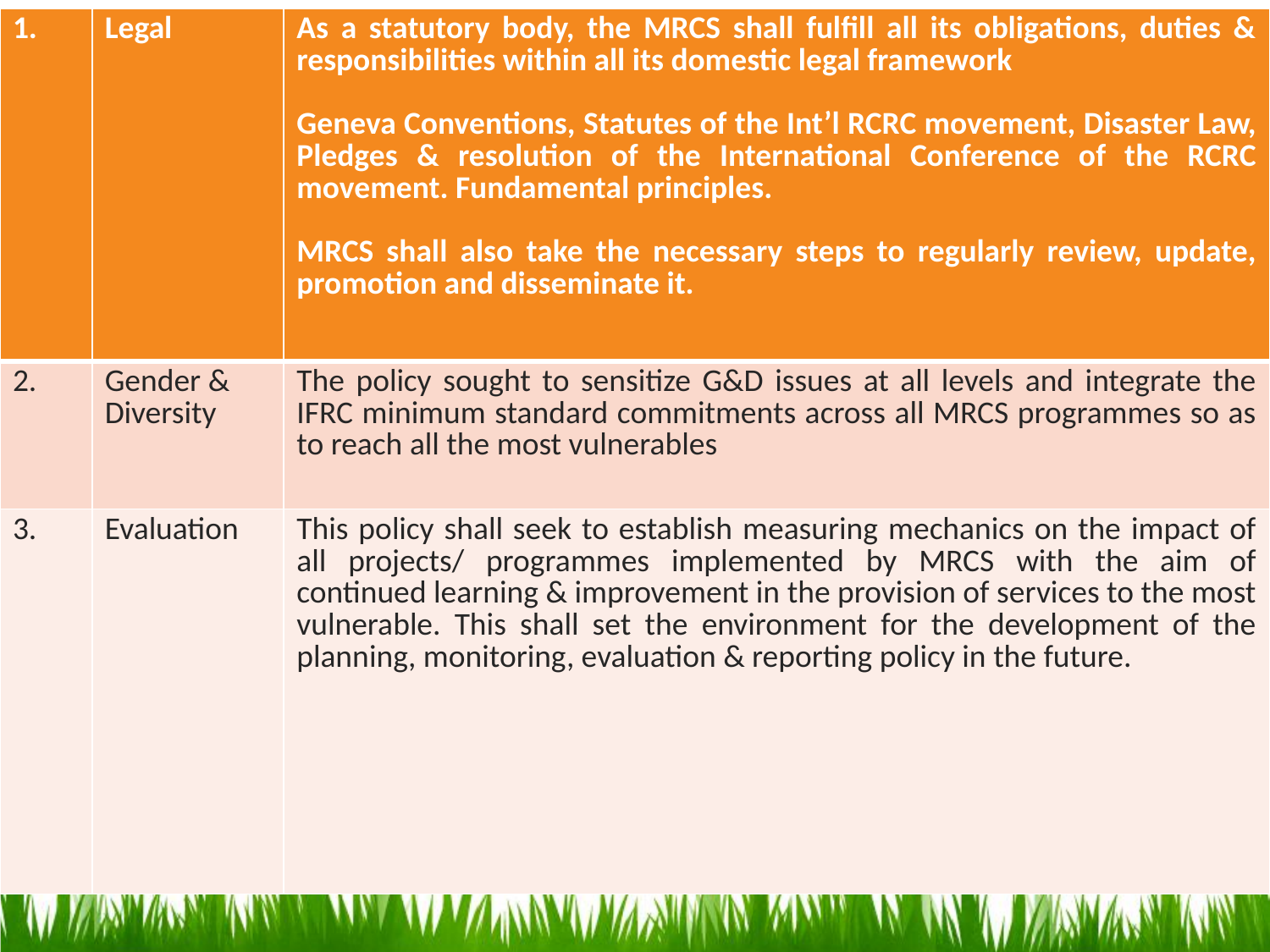

| 1. | Legal | As a statutory body, the MRCS shall fulfill all its obligations, duties & responsibilities within all its domestic legal framework   Geneva Conventions, Statutes of the Int’l RCRC movement, Disaster Law, Pledges & resolution of the International Conference of the RCRC movement. Fundamental principles.   MRCS shall also take the necessary steps to regularly review, update, promotion and disseminate it. |
| --- | --- | --- |
| 2. | Gender & Diversity | The policy sought to sensitize G&D issues at all levels and integrate the IFRC minimum standard commitments across all MRCS programmes so as to reach all the most vulnerables |
| 3. | Evaluation | This policy shall seek to establish measuring mechanics on the impact of all projects/ programmes implemented by MRCS with the aim of continued learning & improvement in the provision of services to the most vulnerable. This shall set the environment for the development of the planning, monitoring, evaluation & reporting policy in the future. |